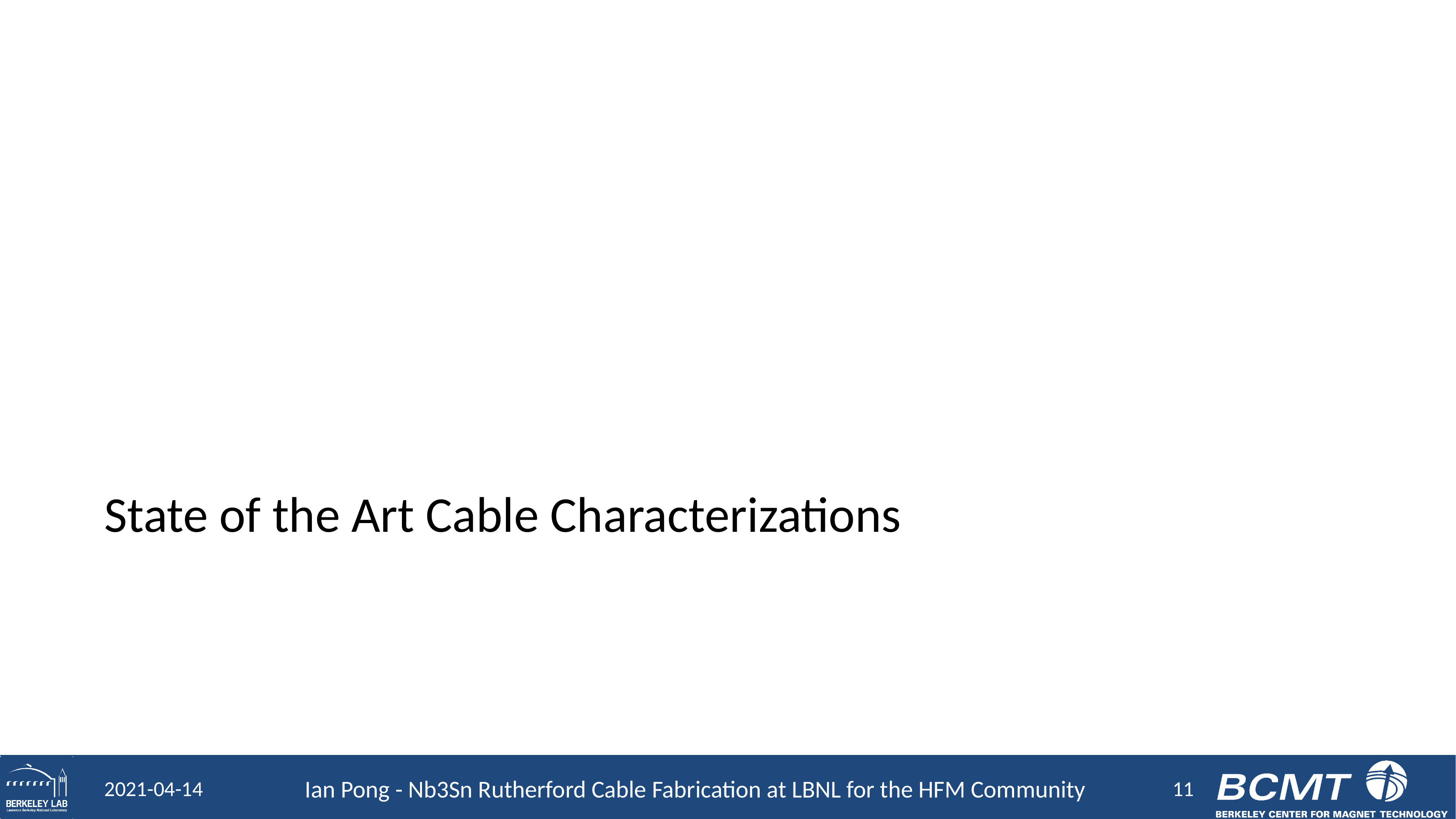

State of the Art Cable Characterizations

11
2021-04-14
Ian Pong - Nb3Sn Rutherford Cable Fabrication at LBNL for the HFM Community